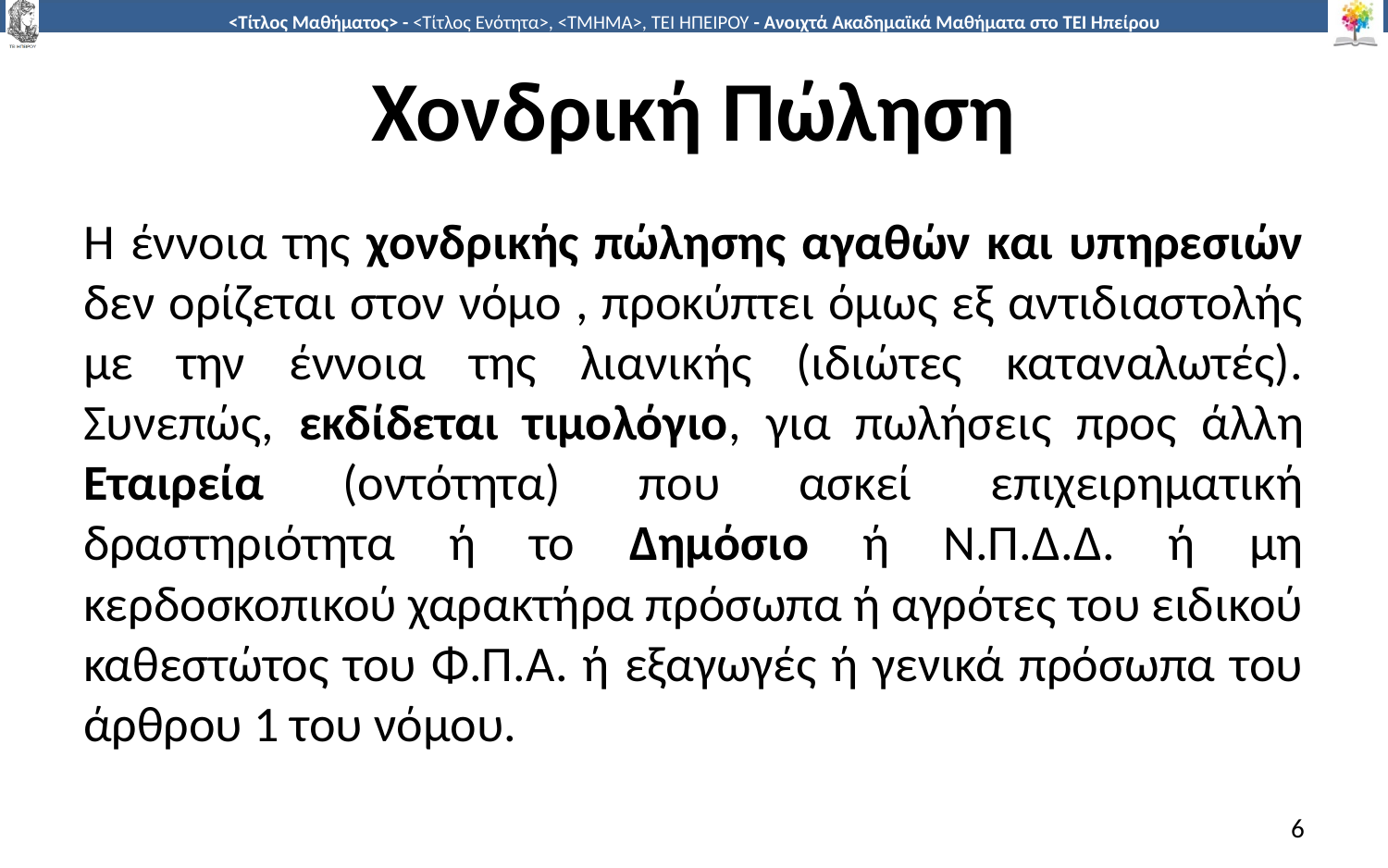

# Χονδρική Πώληση
Η έννοια της χονδρικής πώλησης αγαθών και υπηρεσιών δεν ορίζεται στον νόμο , προκύπτει όμως εξ αντιδιαστολής με την έννοια της λιανικής (ιδιώτες καταναλωτές). Συνεπώς, εκδίδεται τιμολόγιο, για πωλήσεις προς άλλη Εταιρεία (οντότητα) που ασκεί επιχειρηματική δραστηριότητα ή το Δημόσιο ή Ν.Π.Δ.Δ. ή μη κερδοσκοπικού χαρακτήρα πρόσωπα ή αγρότες του ειδικού καθεστώτος του Φ.Π.Α. ή εξαγωγές ή γενικά πρόσωπα του άρθρου 1 του νόμου.

6